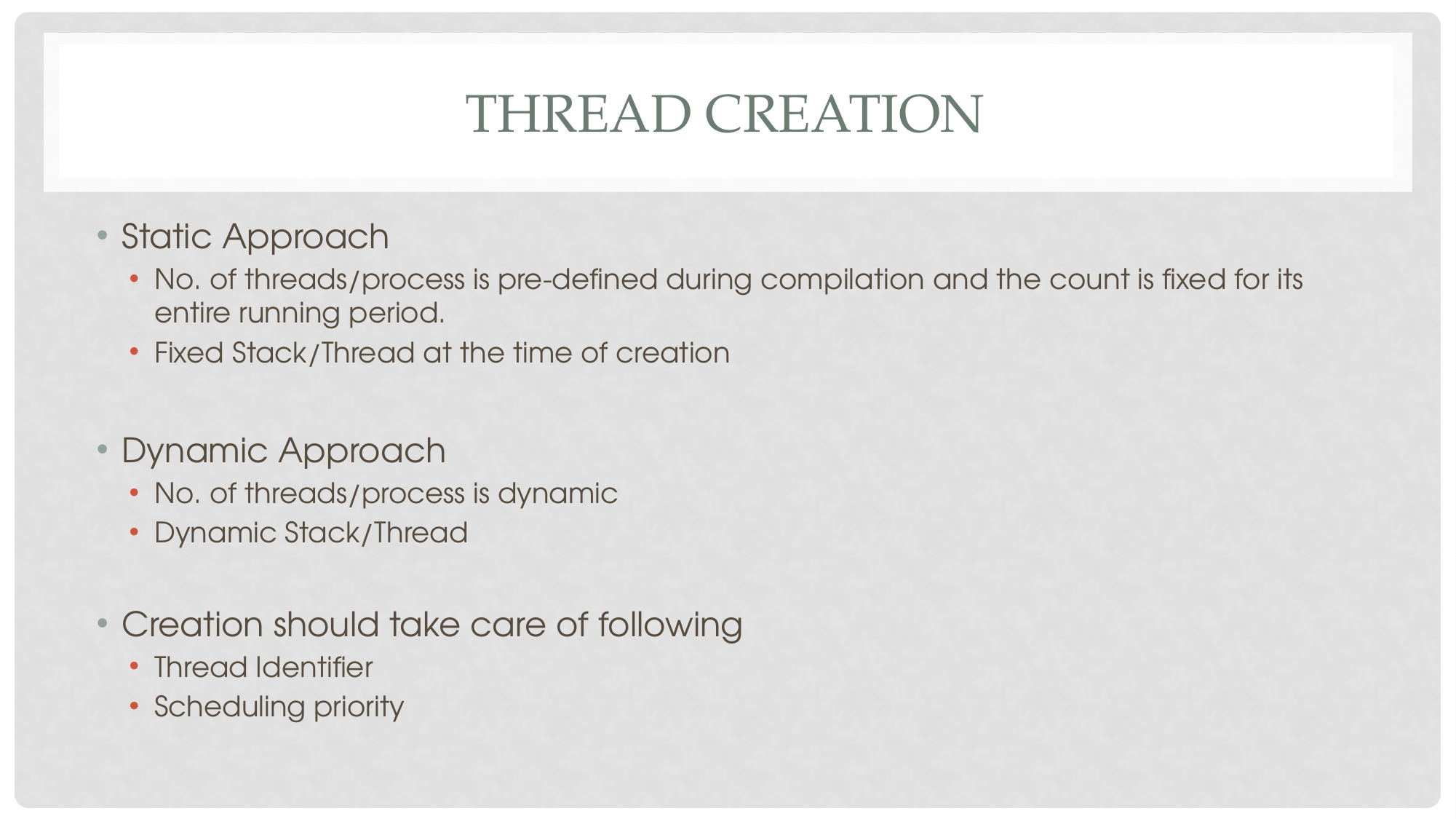

# Thread Creation
Static Approach
No. of threads/process is pre-defined during compilation and the count is fixed for its entire running period.
Fixed Stack/Thread at the time of creation

Dynamic Approach
No. of threads/process is dynamic
Dynamic Stack/Thread

Creation should take care of following
Thread Identifier
Scheduling priority